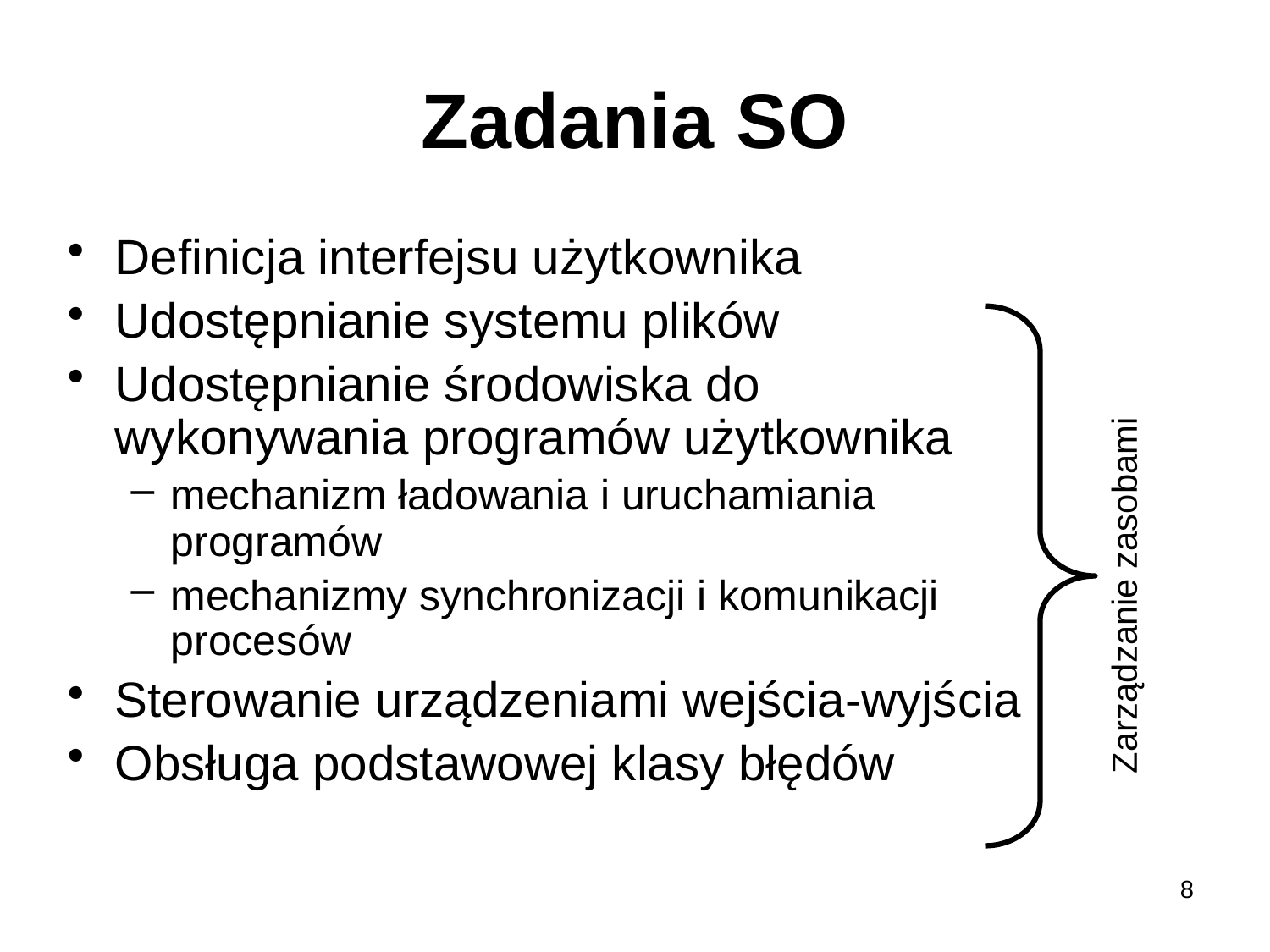

# Zadania SO
Definicja interfejsu użytkownika
Udostępnianie systemu plików
Udostępnianie środowiska do wykonywania programów użytkownika
mechanizm ładowania i uruchamiania programów
mechanizmy synchronizacji i komunikacji procesów
Sterowanie urządzeniami wejścia-wyjścia
Obsługa podstawowej klasy błędów

Zarządzanie zasobami
8